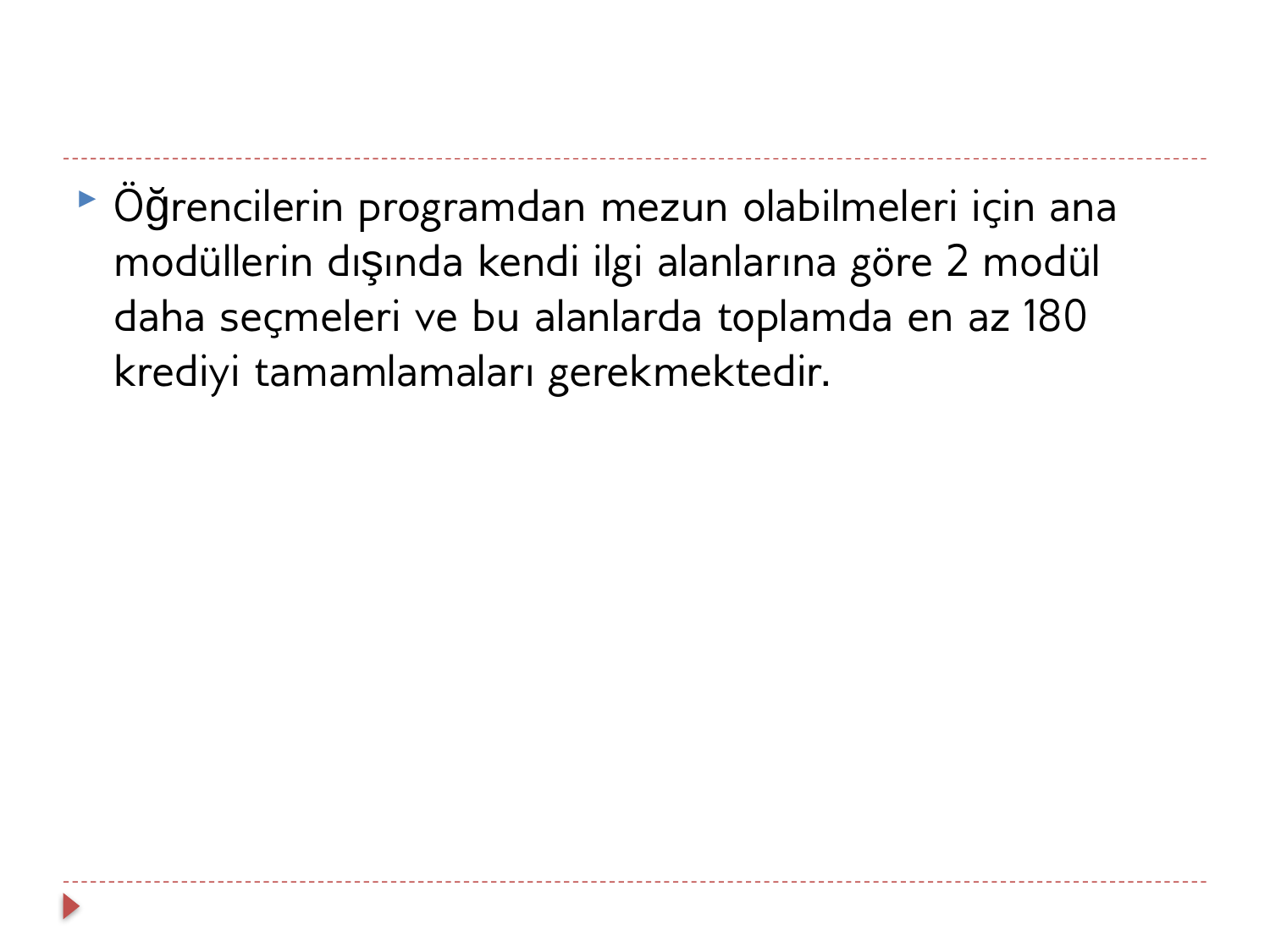

Öğrencilerin programdan mezun olabilmeleri için ana modüllerin dışında kendi ilgi alanlarına göre 2 modül daha seçmeleri ve bu alanlarda toplamda en az 180 krediyi tamamlamaları gerekmektedir.